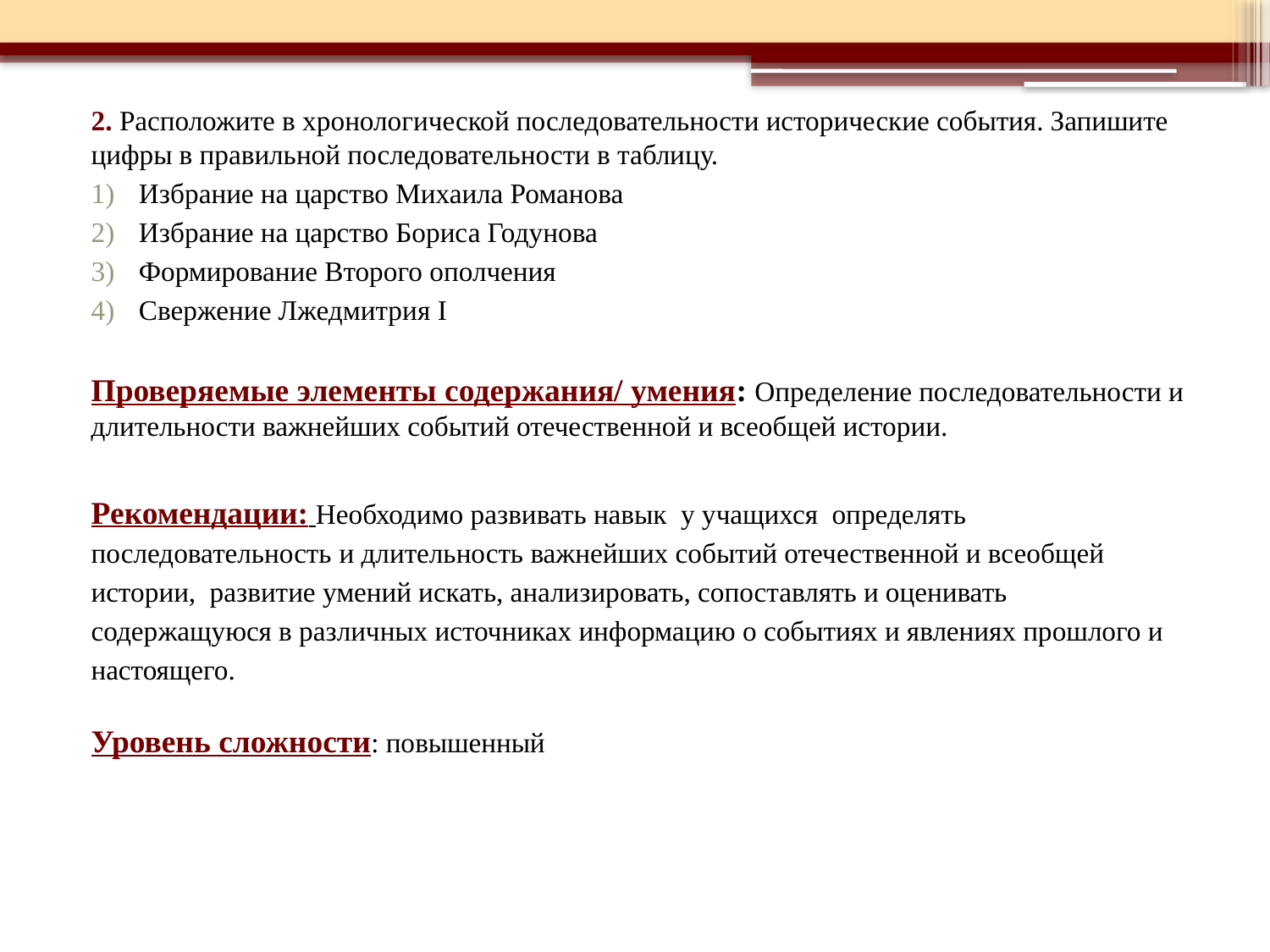

2. Расположите в хронологической последовательности исторические события. Запишите цифры в правильной последовательности в таблицу.
Избрание на царство Михаила Романова
Избрание на царство Бориса Годунова
Формирование Второго ополчения
Свержение Лжедмитрия I

Проверяемые элементы содержания/ умения: Определение последовательности и длительности важнейших событий отечественной и всеобщей истории.

Рекомендации: Необходимо развивать навык  у учащихся  определять последовательность и длительность важнейших событий отечественной и всеобщей истории,  развитие умений искать, анализировать, сопоставлять и оценивать содержащуюся в различных источниках информацию о событиях и явлениях прошлого и настоящего.

Уровень сложности: повышенный